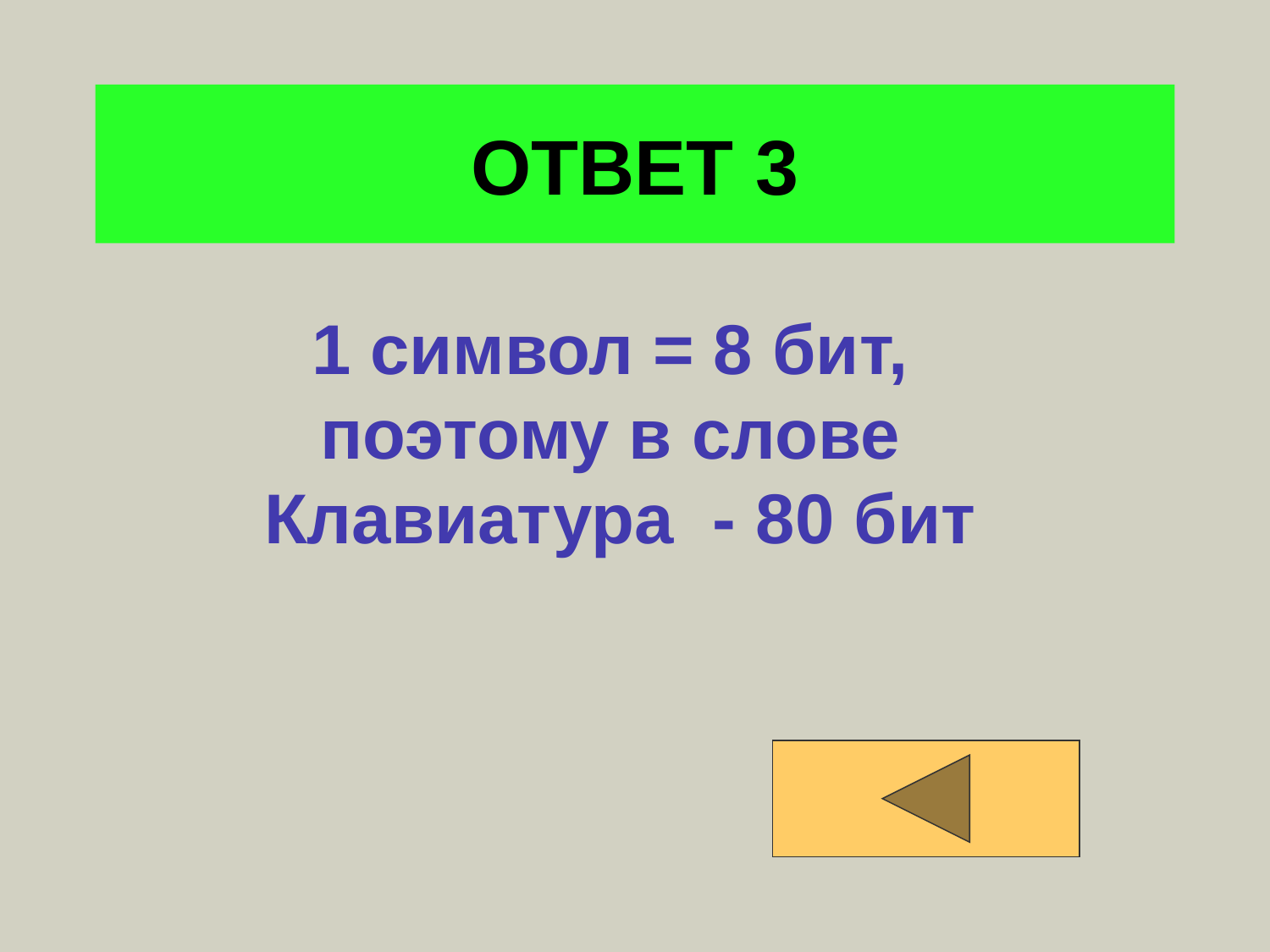

# ОТВЕТ 3
1 символ = 8 бит,
поэтому в слове
Клавиатура  - 80 бит